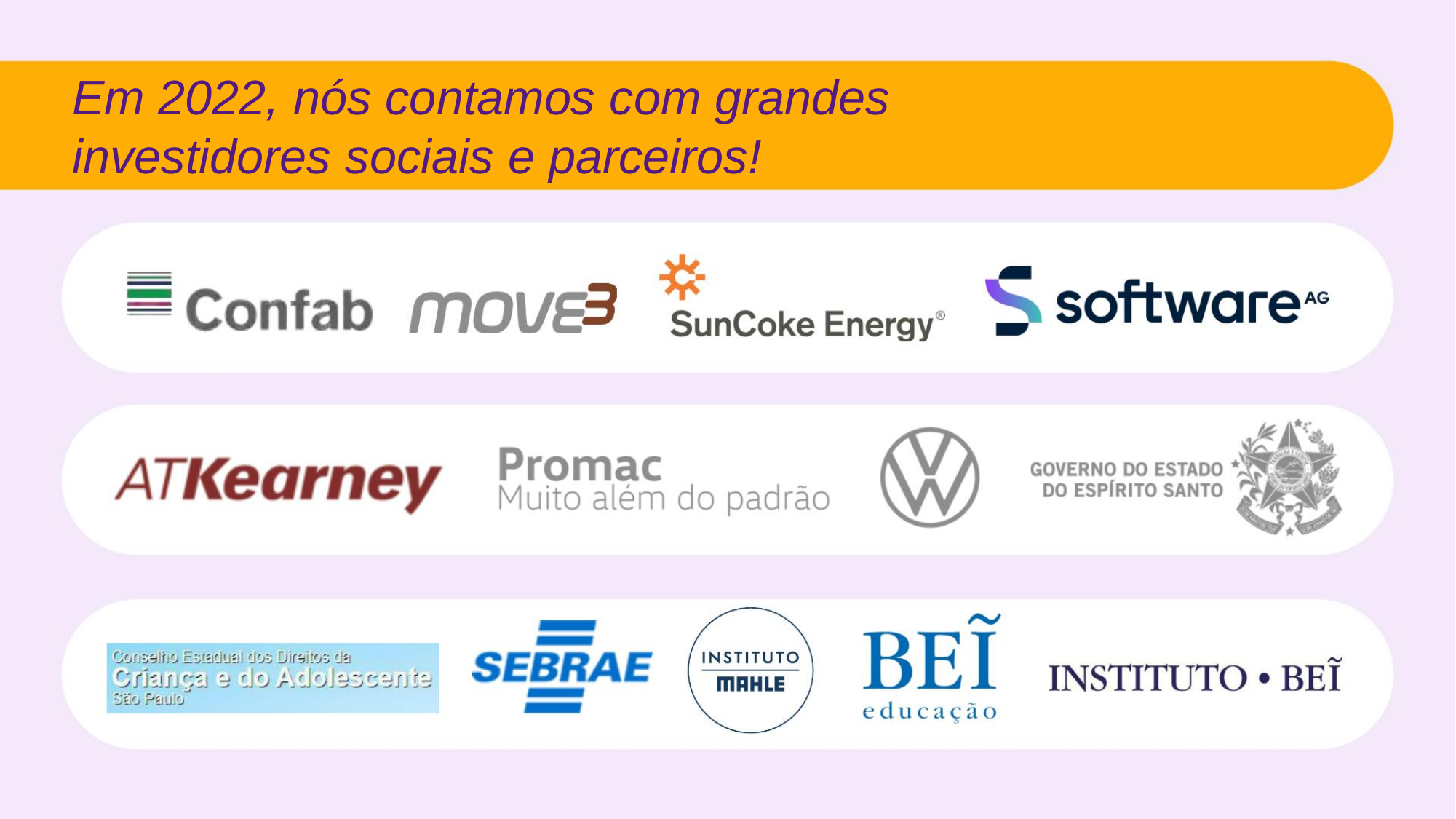

Em 2022, nós contamos com grandes
investidores sociais e parceiros!